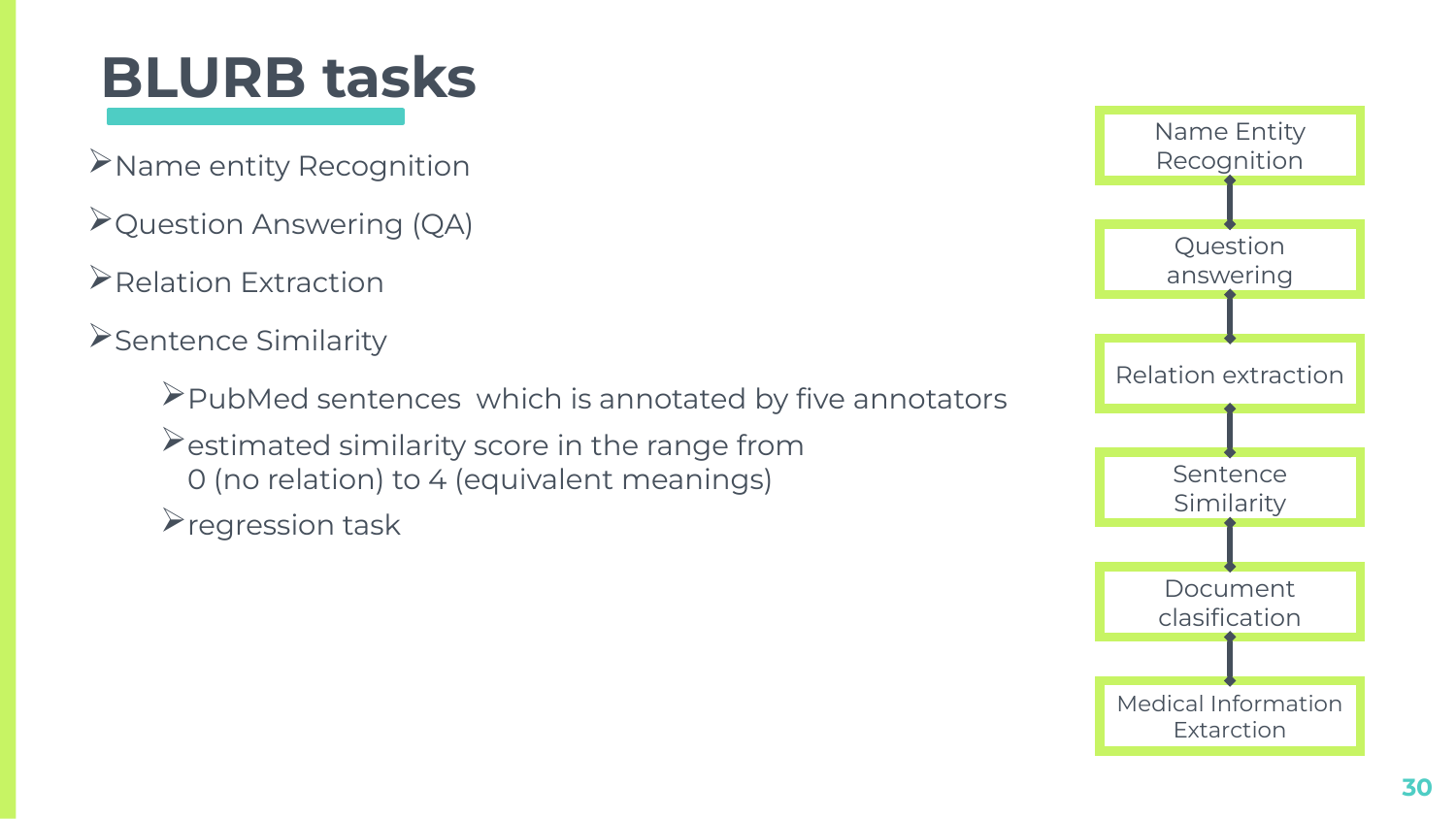

# BLURB tasks
Name Entity Recognition

Name entity Recognition
Question Answering (QA)
Relation Extraction
Sentence Similarity
PubMed sentences  which is annotated by five annotators
estimated similarity score in the range from
0 (no relation) to 4 (equivalent meanings)
regression task

Question answering
Relation extraction
Sentence Similarity
Document clasification
Medical Information Extarction
30